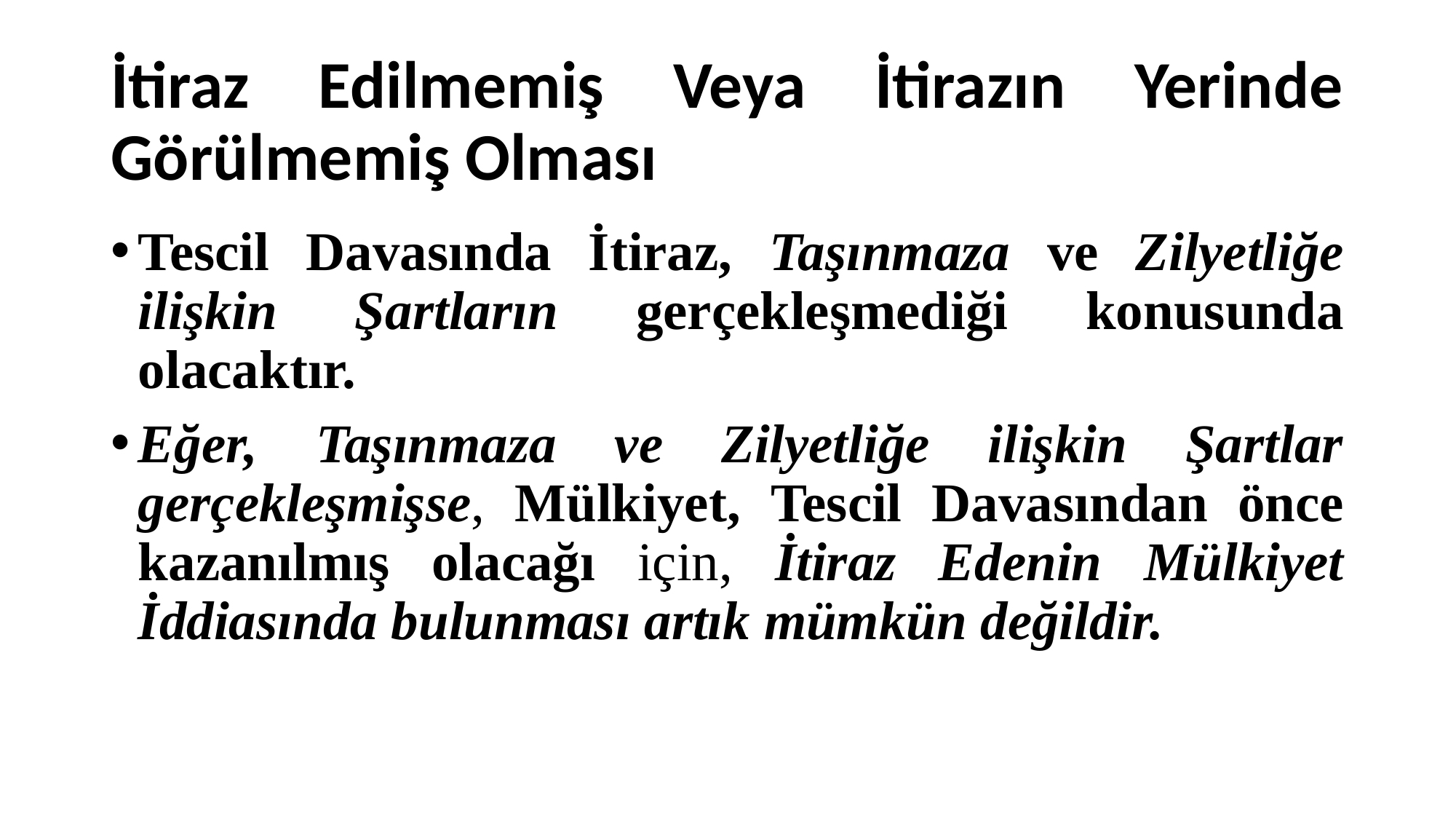

# İtiraz Edilmemiş Veya İtirazın Yerinde Görülmemiş Olması
Tescil Davasında İtiraz, Taşınmaza ve Zilyetliğe ilişkin Şartların gerçekleşmediği konusunda olacaktır.
Eğer, Taşınmaza ve Zilyetliğe ilişkin Şartlar gerçekleşmişse, Mülkiyet, Tescil Davasından önce kazanılmış olacağı için, İtiraz Edenin Mülkiyet İddiasında bulunması artık mümkün değildir.